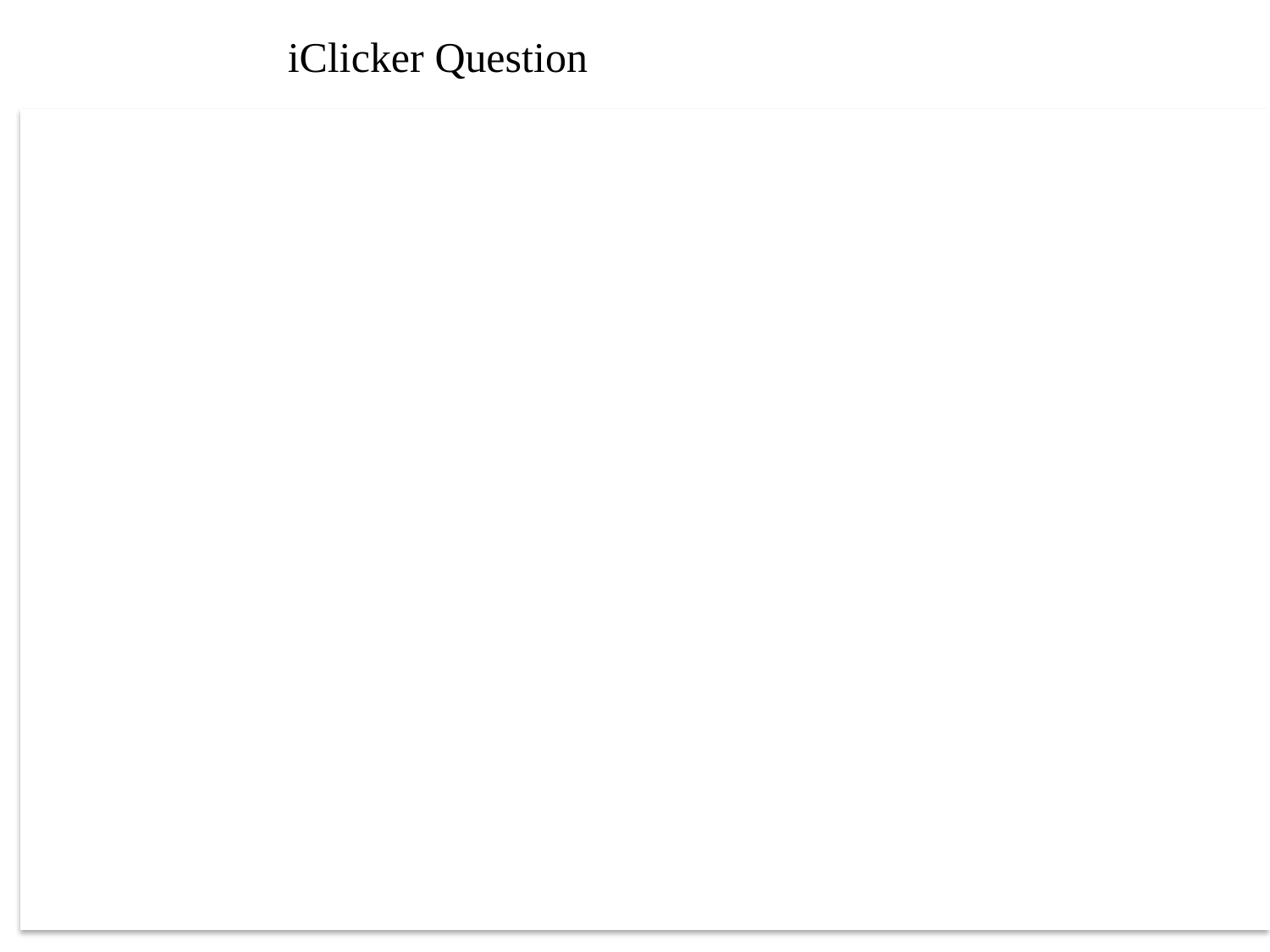

iClicker Question
A current directed toward the top of the page and a rectangular loop of wire lie in the plane of the page. Both are held in place by an external force. If the current I is decreasing, what is the direction of the magnetic force on the left edge of the loop?

I

Toward the right

b. Toward the left

c. Toward top of page

d. Toward bottom of page

e. No force acts on it.

29